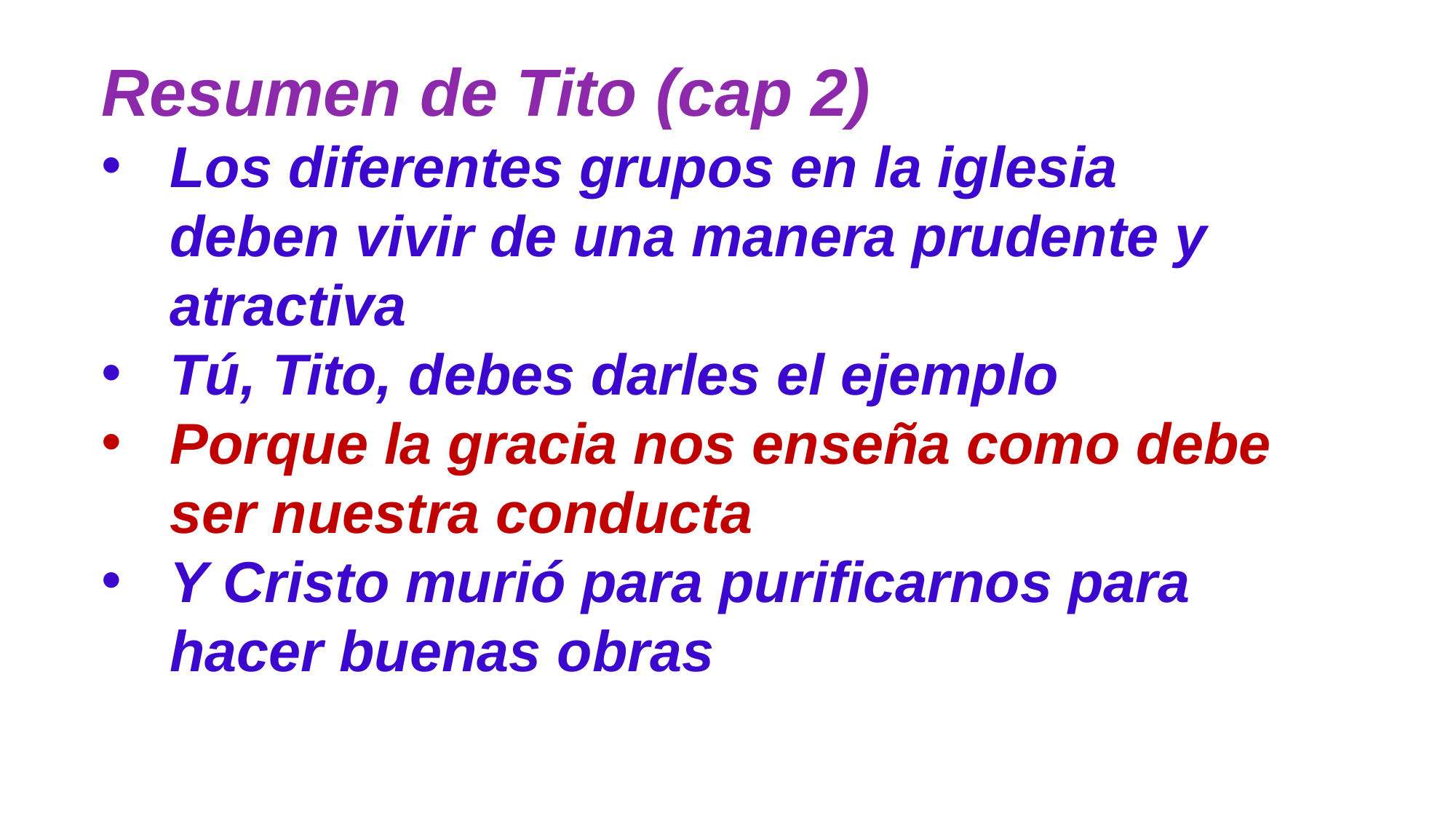

Resumen de Tito (cap 2)
Los diferentes grupos en la iglesia deben vivir de una manera prudente y atractiva
Tú, Tito, debes darles el ejemplo
Porque la gracia nos enseña como debe ser nuestra conducta
Y Cristo murió para purificarnos para hacer buenas obras